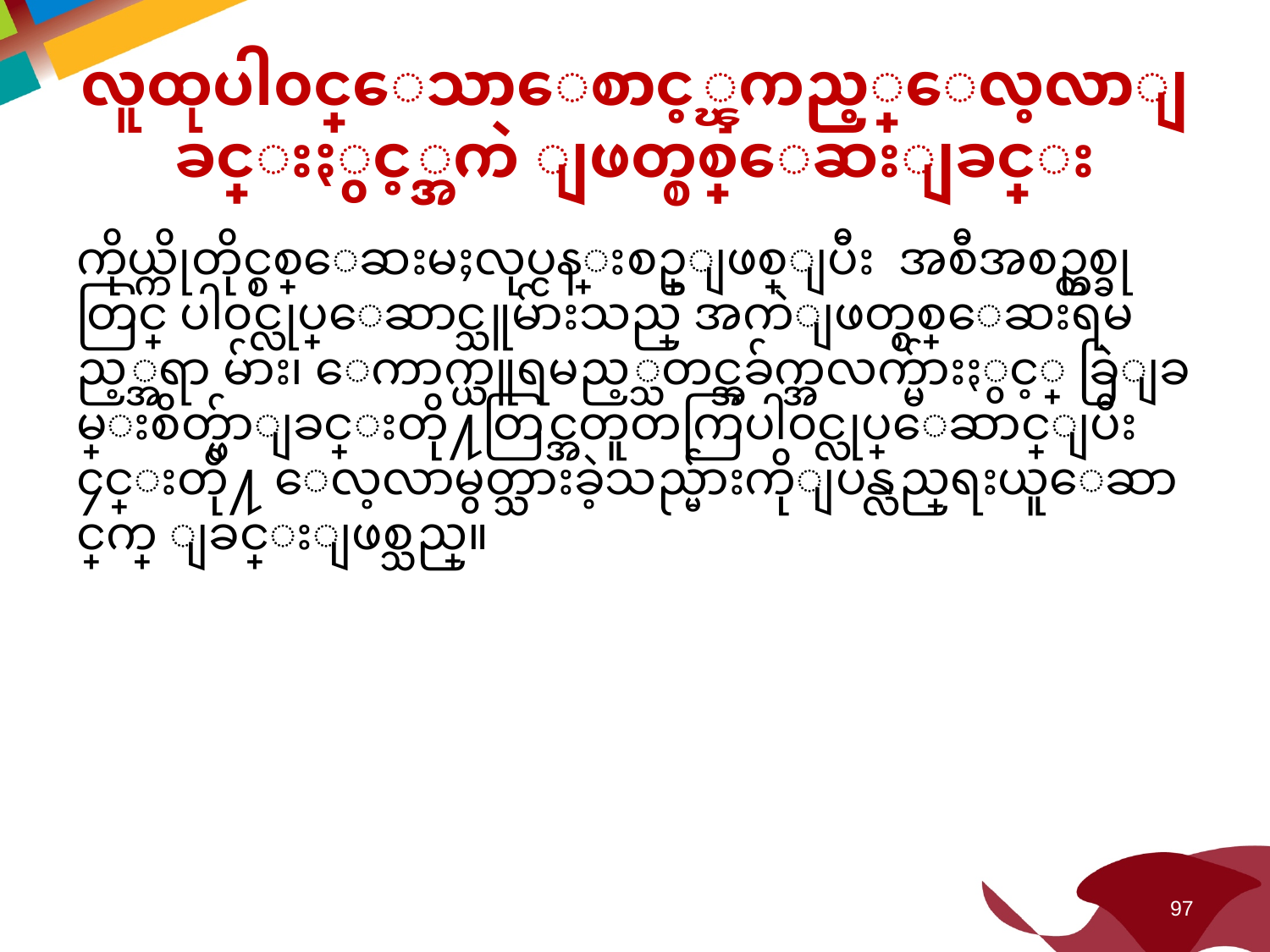

# လူထုပါ၀င္ေသာေစာင့္ၾကည့္ေလ့လာျခင္းႏွင့္အကဲ ျဖတ္စစ္ေဆးျခင္း
ကိုယ္ကိုတိုင္စစ္ေဆးမႈလုပ္ငန္းစဥ္ျဖစ္ျပီး  အစီအစဥ္တစ္ခုတြင္ ပါ၀င္လုပ္ေဆာင္သူမ်ားသည္ အကဲျဖတ္စစ္ေဆးရမည့္အရာ မ်ား၊ ေကာက္ယူရမည့္သတင္အခ်က္အလက္မ်ားႏွင့္ ခြဲျခမ္းစိတ္ဖ်ာျခင္းတို႔တြင္အတူတကြပါ၀င္လုပ္ေဆာင္ျပီး ၄င္းတို႔ ေလ့လာမွတ္သားခဲ့သည္မ်ားကိုျပန္လည္အေရးယူေဆာင္ရြက္ ျခင္းျဖစ္သည္။
97